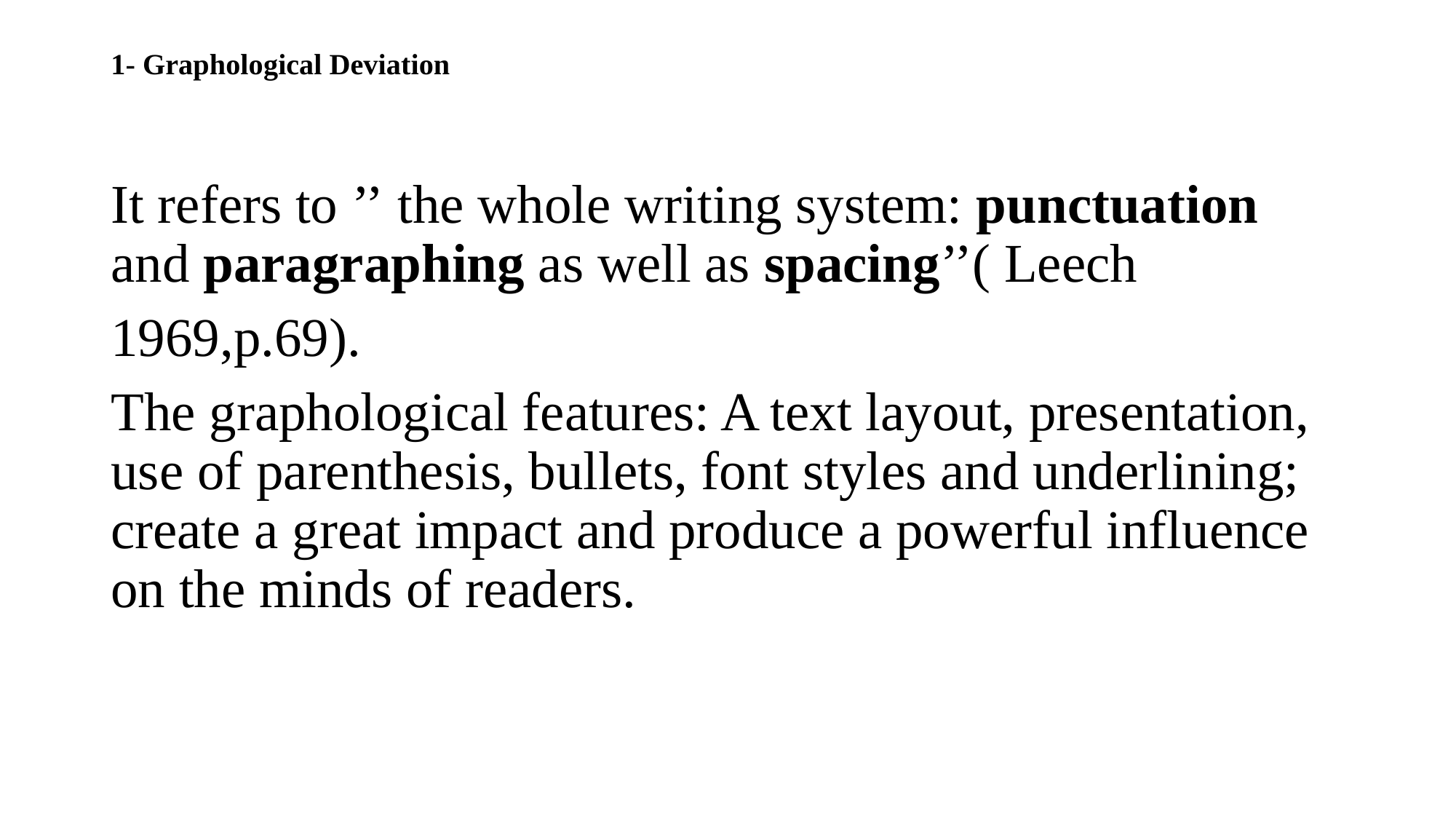

# 1- Graphological Deviation
It refers to ’’ the whole writing system: punctuation and paragraphing as well as spacing’’( Leech
1969,p.69).
The graphological features: A text layout, presentation, use of parenthesis, bullets, font styles and underlining; create a great impact and produce a powerful influence on the minds of readers.